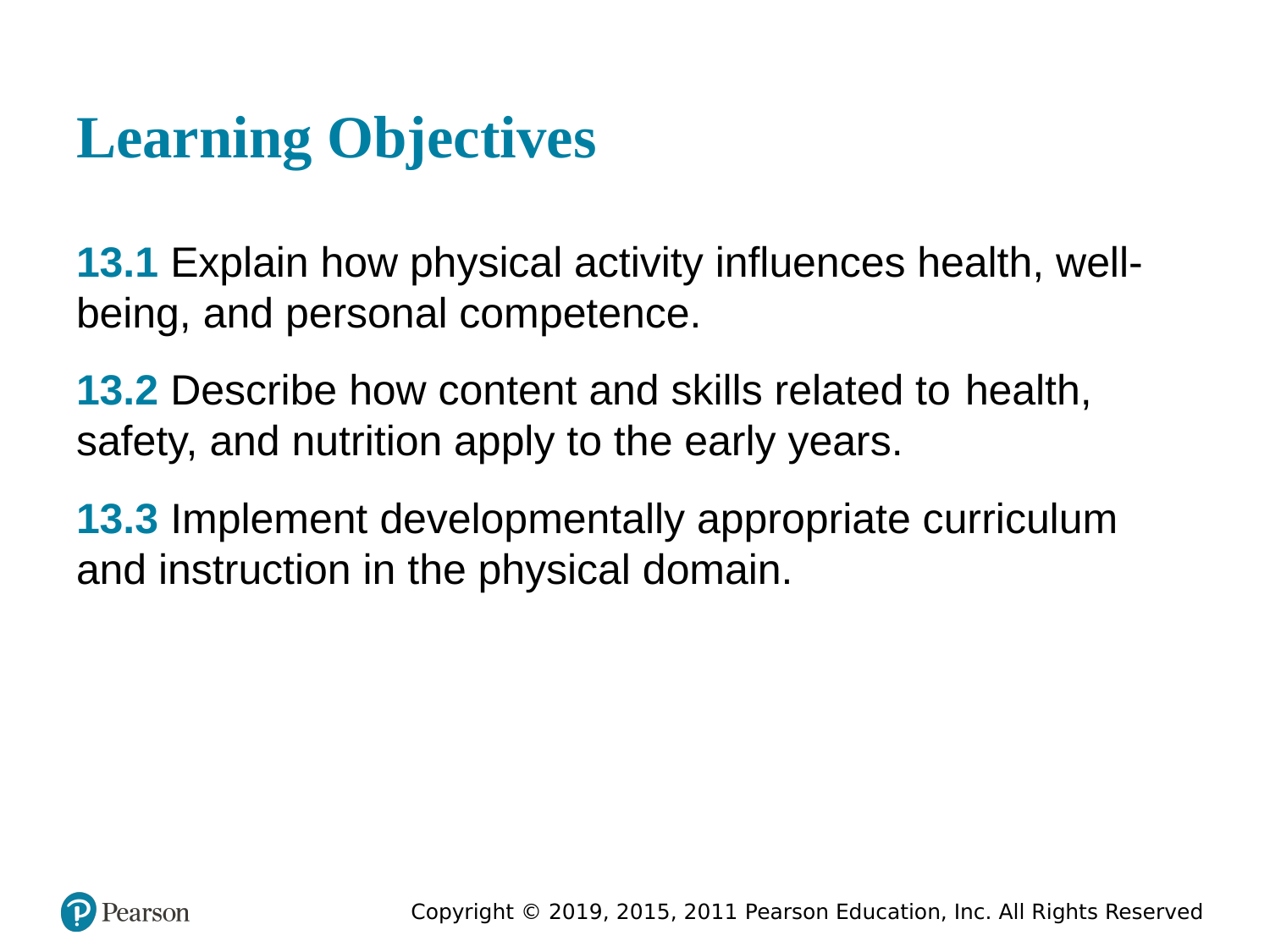

# Learning Objectives
13.1 Explain how physical activity influences health, well-being, and personal competence.
13.2 Describe how content and skills related to 	health, safety, and nutrition apply to the early years.
13.3 Implement developmentally appropriate curriculum and instruction in the physical domain.